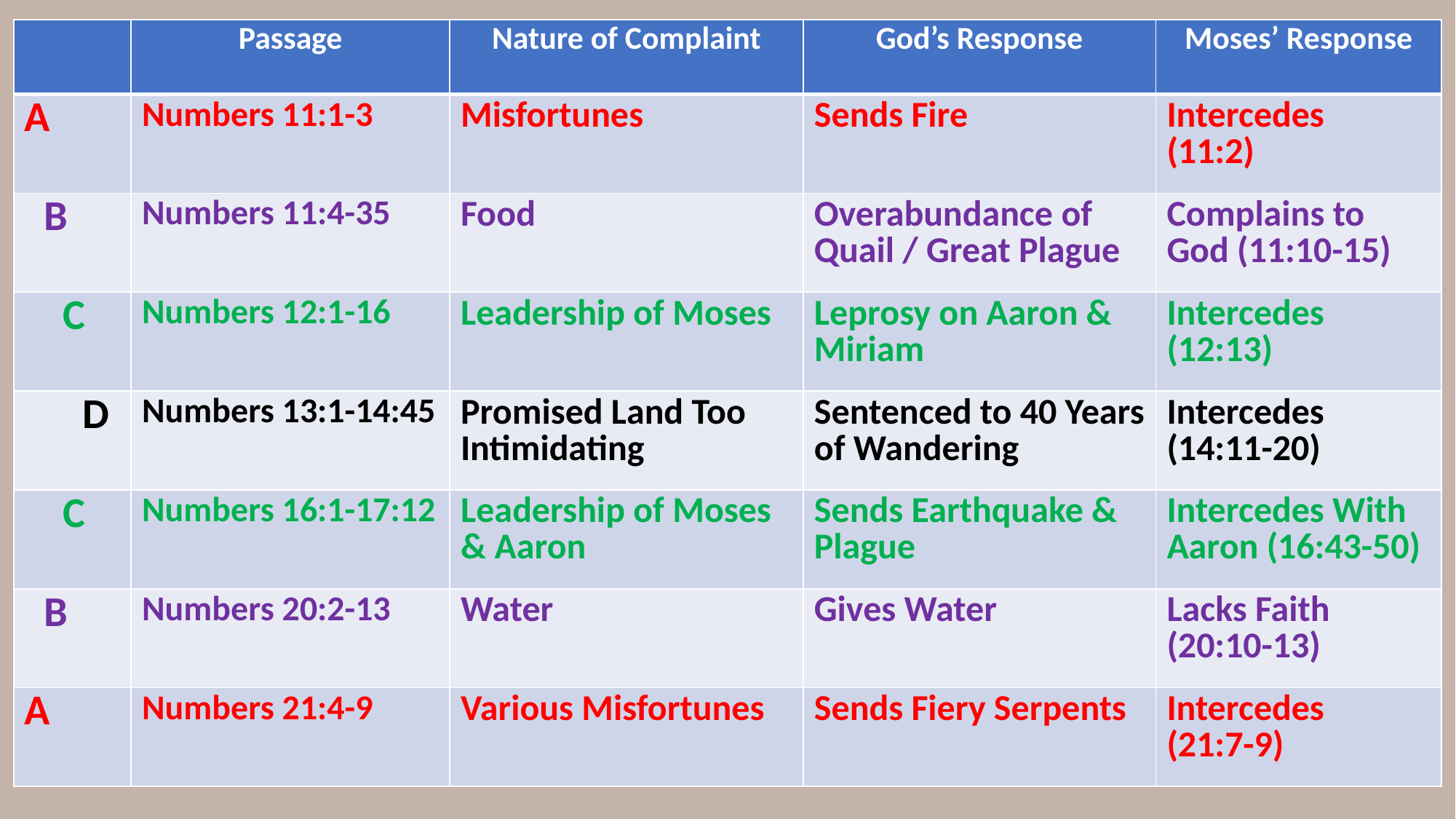

|  | Passage | Nature of Complaint | God’s Response | Moses’ Response |
| --- | --- | --- | --- | --- |
| A | Numbers 11:1-3 | Misfortunes | Sends Fire | Intercedes (11:2) |
| B | Numbers 11:4-35 | Food | Overabundance of Quail / Great Plague | Complains to God (11:10-15) |
| C | Numbers 12:1-16 | Leadership of Moses | Leprosy on Aaron & Miriam | Intercedes (12:13) |
| D | Numbers 13:1-14:45 | Promised Land Too Intimidating | Sentenced to 40 Years of Wandering | Intercedes (14:11-20) |
| C | Numbers 16:1-17:12 | Leadership of Moses & Aaron | Sends Earthquake & Plague | Intercedes With Aaron (16:43-50) |
| B | Numbers 20:2-13 | Water | Gives Water | Lacks Faith (20:10-13) |
| A | Numbers 21:4-9 | Various Misfortunes | Sends Fiery Serpents | Intercedes (21:7-9) |